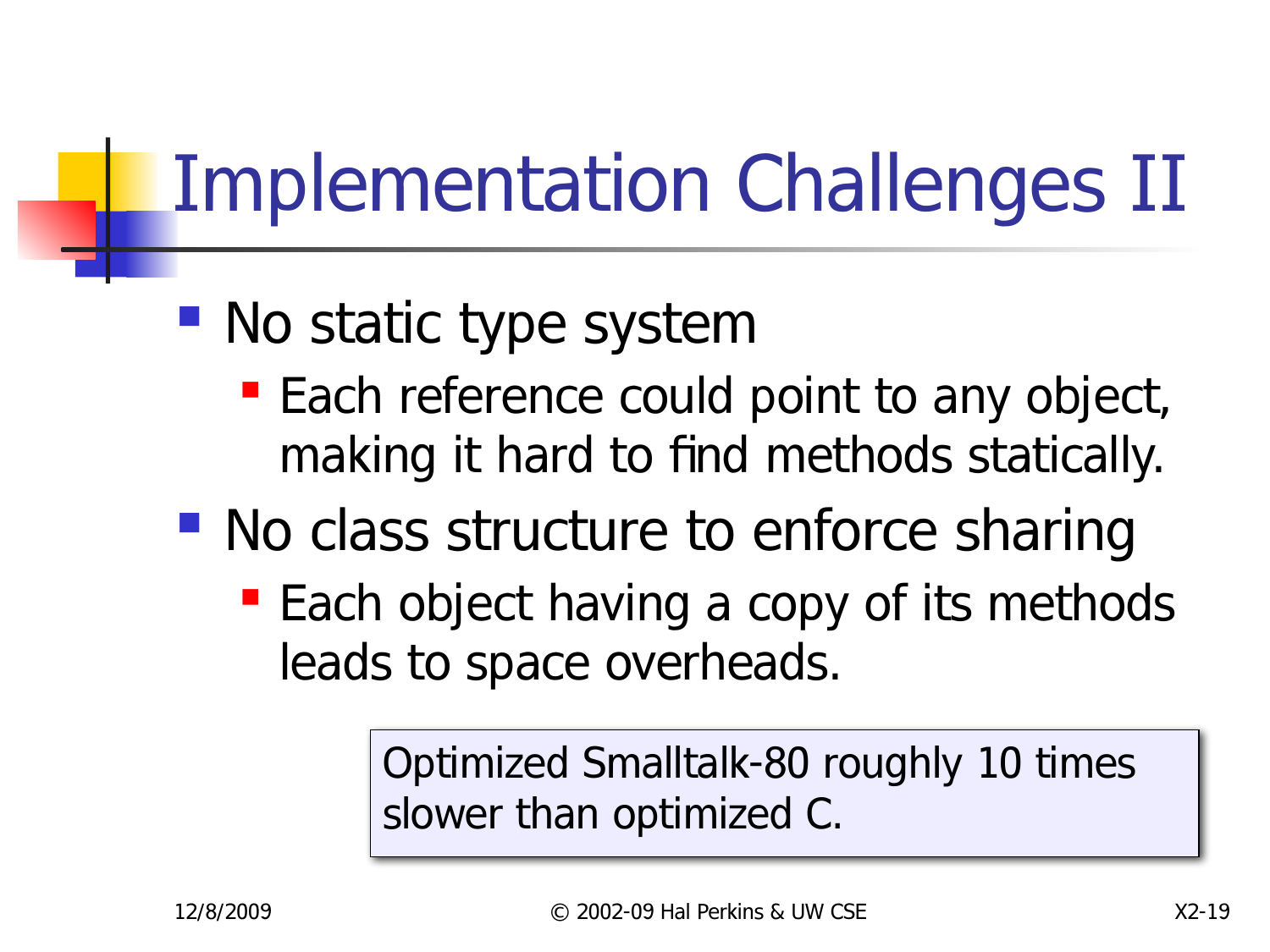

# Implementation Challenges II
No static type system
Each reference could point to any object, making it hard to find methods statically.
No class structure to enforce sharing
Each object having a copy of its methods leads to space overheads.
Optimized Smalltalk-80 roughly 10 times slower than optimized C.
12/8/2009
© 2002-09 Hal Perkins & UW CSE
X2-19